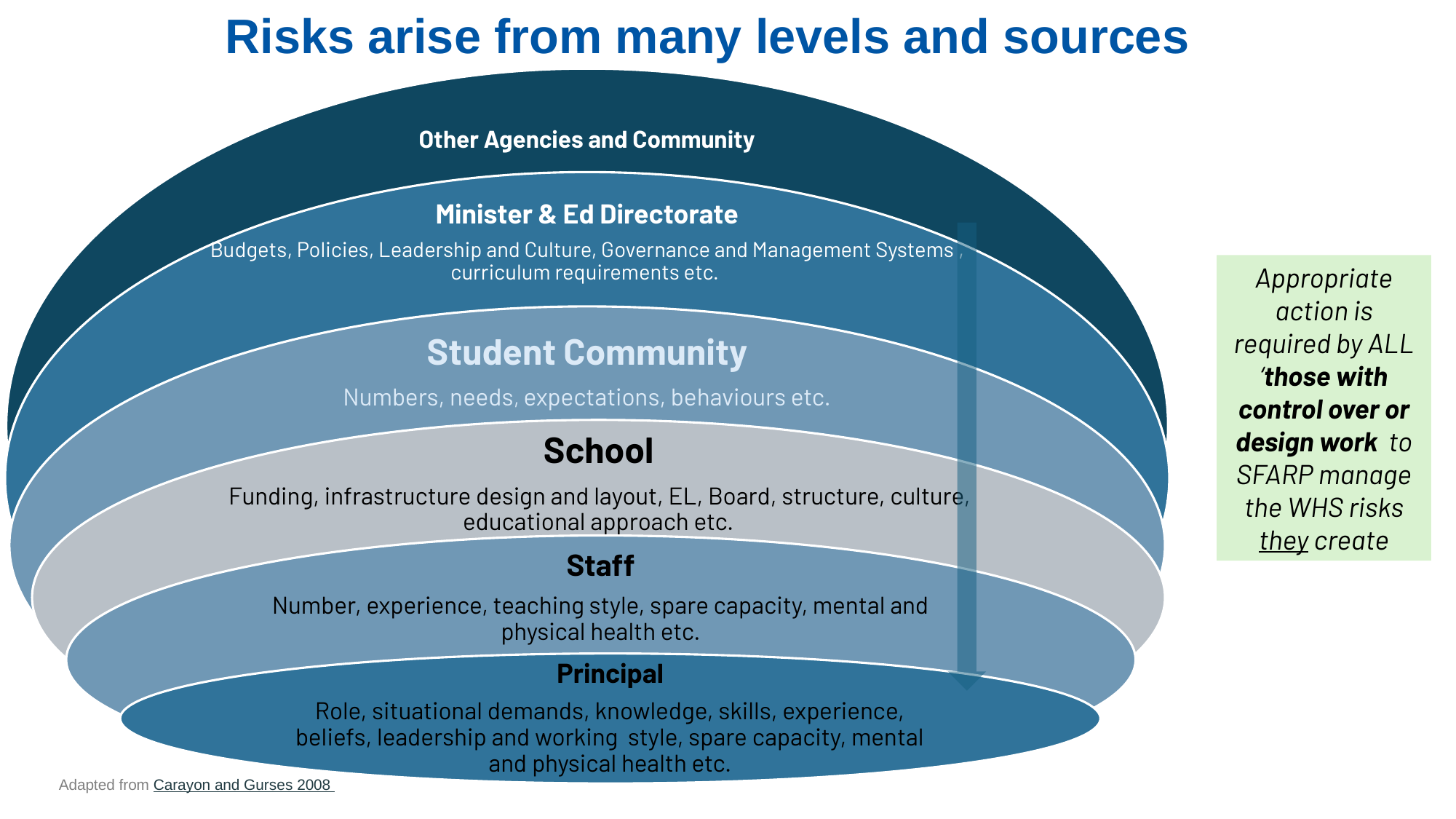

Risks arise from many levels and sources
Other Agencies and Community
Minister & Ed Directorate
Budgets, Policies, Leadership and Culture, Governance and Management Systems , curriculum requirements etc.
Student Community
Numbers, needs, expectations, behaviours etc.
School
 Funding, infrastructure design and layout, EL, Board, structure, culture, educational approach etc.
Staff
Number, experience, teaching style, spare capacity, mental and physical health etc.
Principal
Role, situational demands, knowledge, skills, experience, beliefs, leadership and working  style, spare capacity, mental and physical health etc.

Appropriate action is required by ALL ‘those with control over or design work  to SFARP manage the WHS risks they create
Adapted from Carayon and Gurses 2008